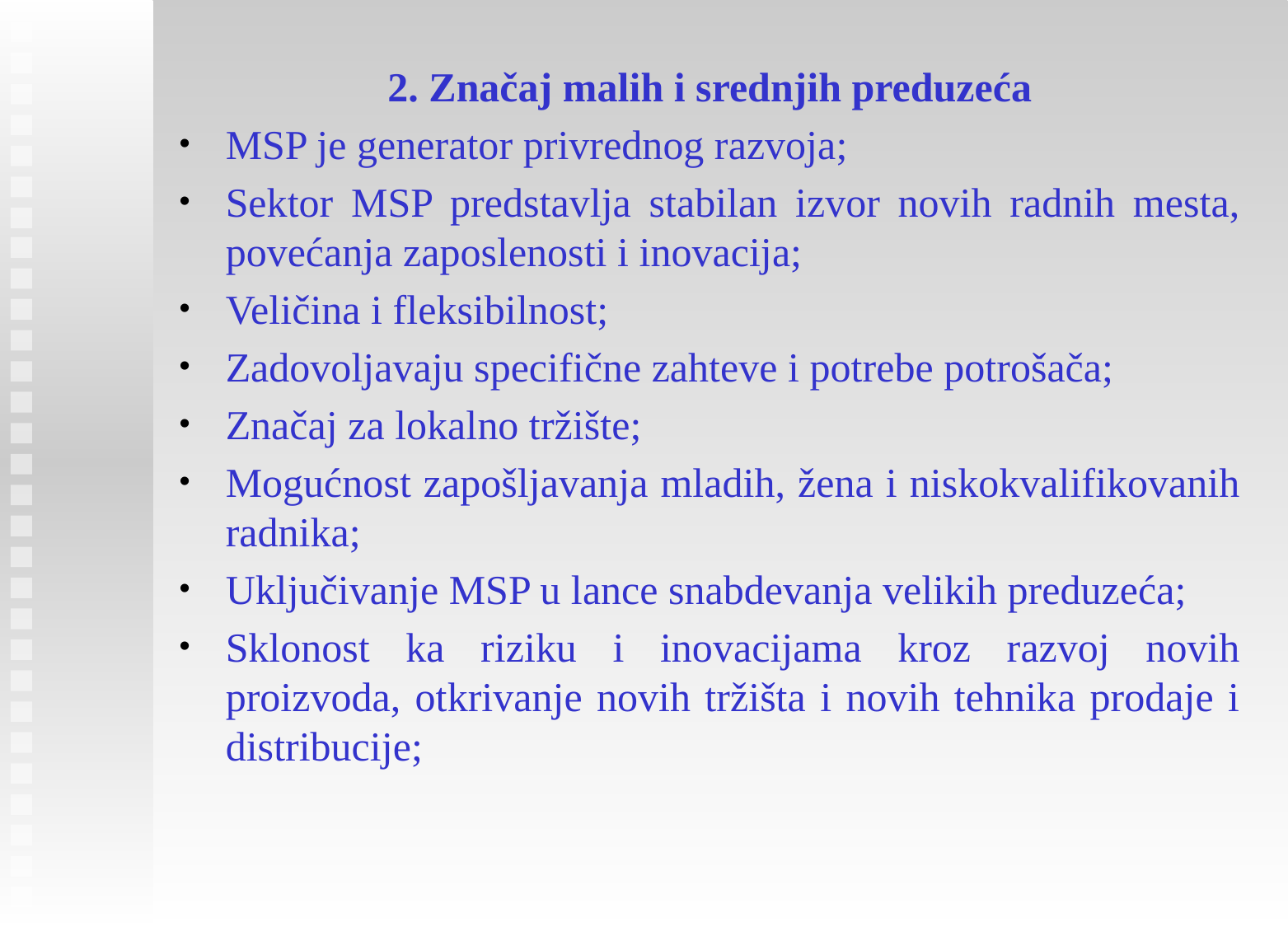

2. Značaj malih i srednjih preduzeća
MSP je generator privrednog razvoja;
Sektor MSP predstavlja stabilan izvor novih radnih mesta, povećanja zaposlenosti i inovacija;
Veličina i fleksibilnost;
Zadovoljavaju specifične zahteve i potrebe potrošača;
Značaj za lokalno tržište;
Mogućnost zapošljavanja mladih, žena i niskokvalifikovanih radnika;
Uključivanje MSP u lance snabdevanja velikih preduzeća;
Sklonost ka riziku i inovacijama kroz razvoj novih proizvoda, otkrivanje novih tržišta i novih tehnika prodaje i distribucije;